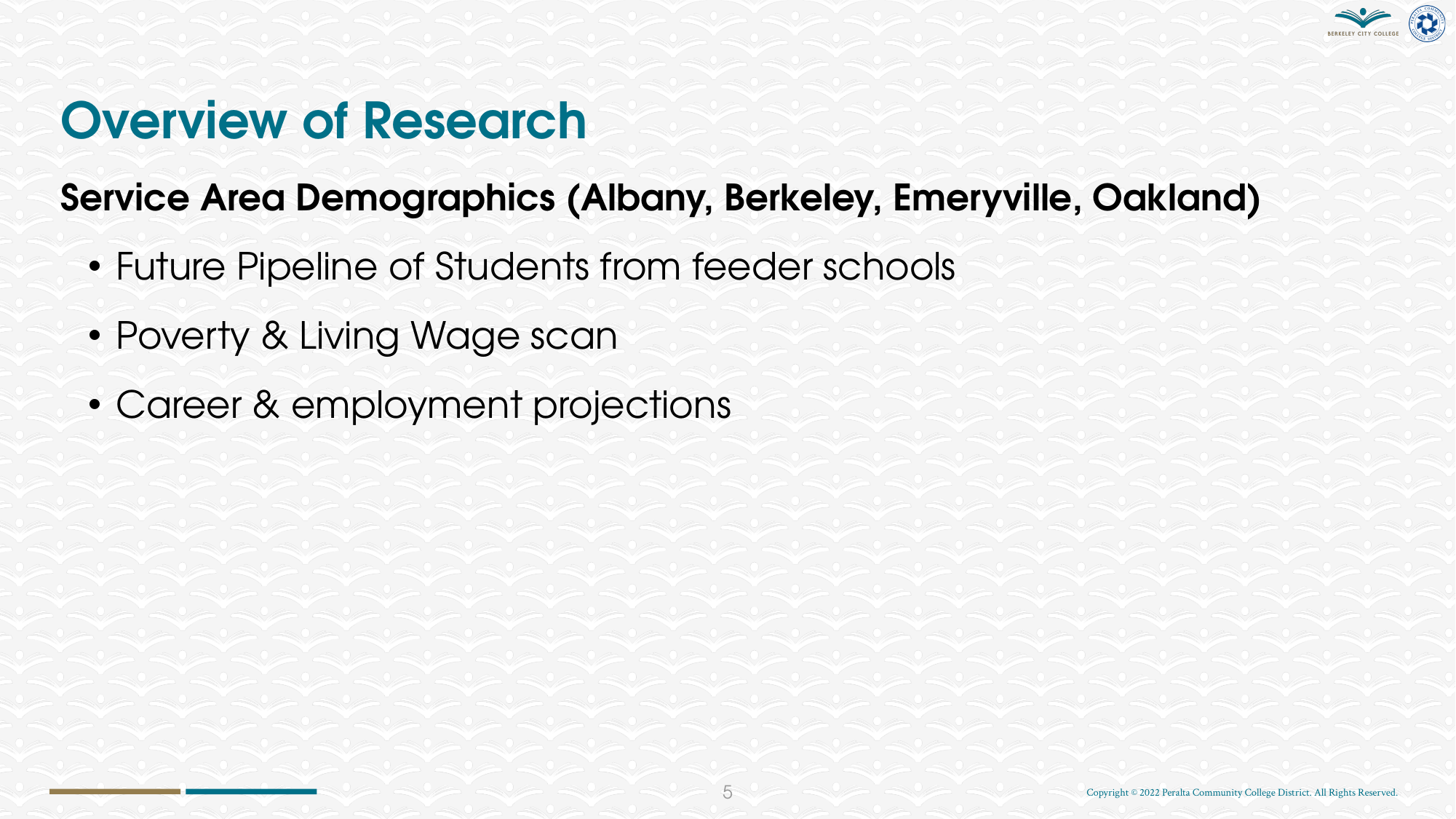

# Overview of Research
Service Area Demographics (Albany, Berkeley, Emeryville, Oakland)
Future Pipeline of Students from feeder schools
Poverty & Living Wage scan
Career & employment projections